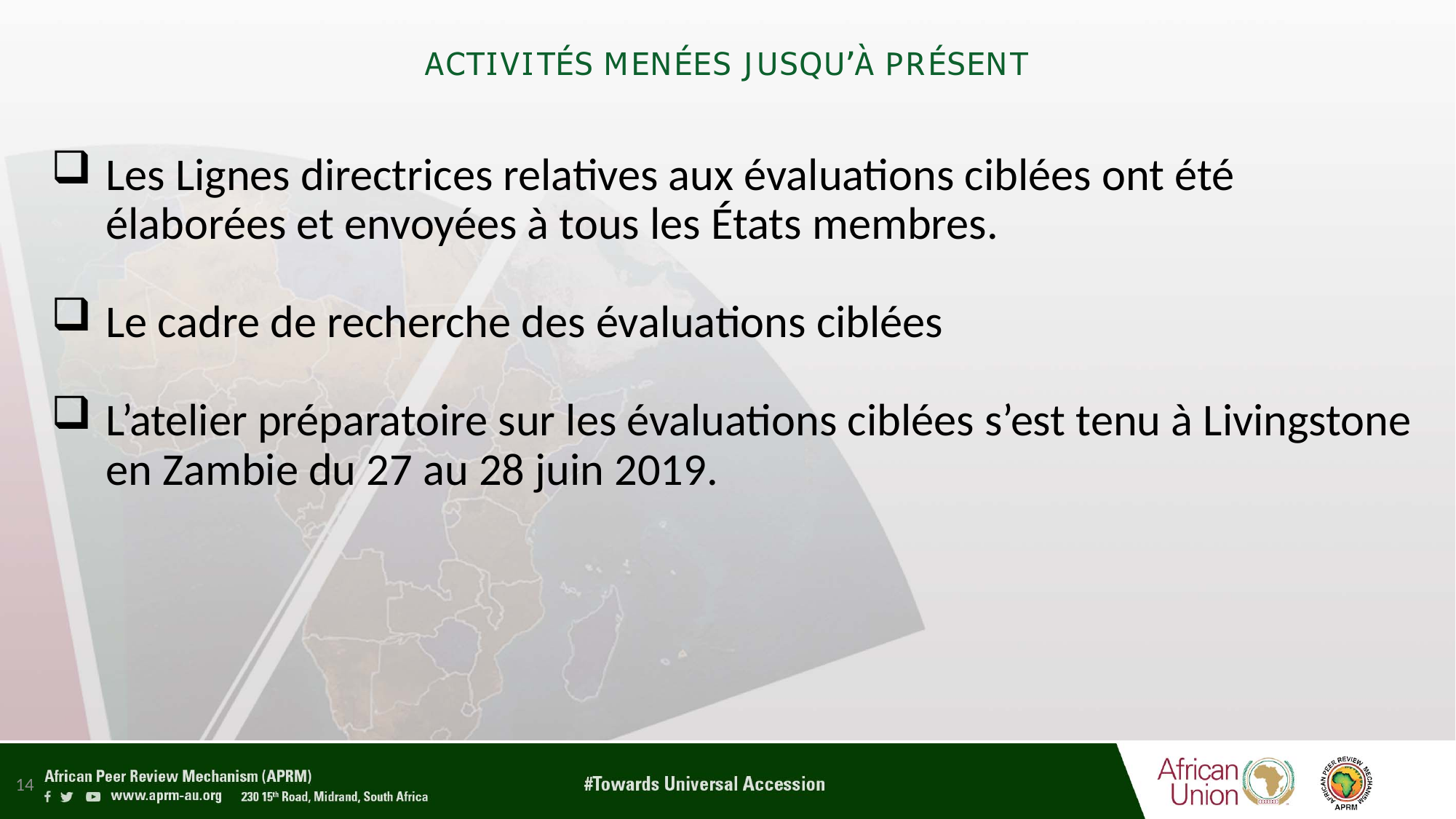

# ACTIVITÉS MENÉES JUSQU’À PRÉSENT
Les Lignes directrices relatives aux évaluations ciblées ont été élaborées et envoyées à tous les États membres.

Le cadre de recherche des évaluations ciblées

L’atelier préparatoire sur les évaluations ciblées s’est tenu à Livingstone en Zambie du 27 au 28 juin 2019.

14